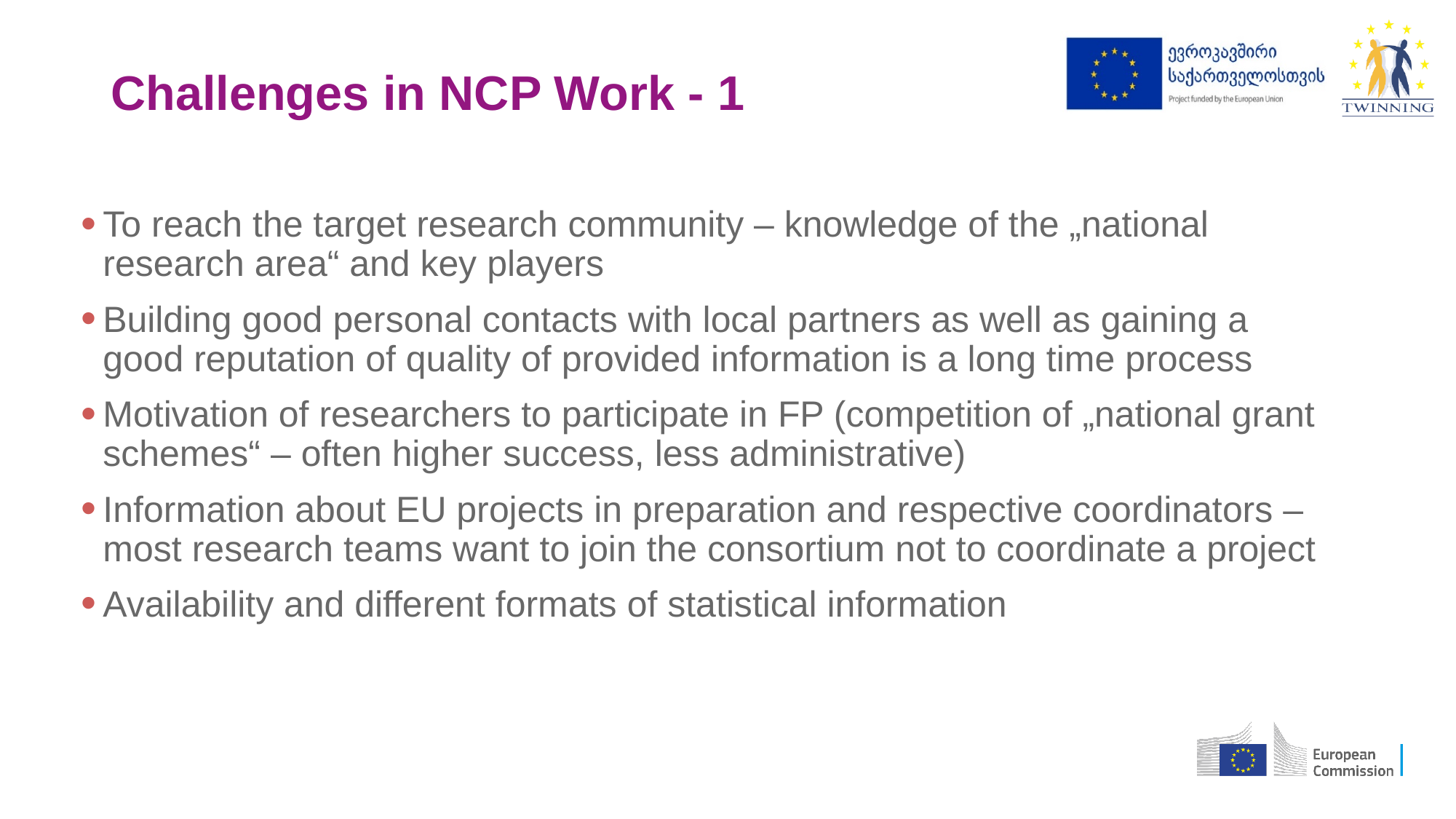

# Challenges in NCP Work - 1
To reach the target research community – knowledge of the „national research area“ and key players
Building good personal contacts with local partners as well as gaining a good reputation of quality of provided information is a long time process
Motivation of researchers to participate in FP (competition of „national grant schemes“ – often higher success, less administrative)
Information about EU projects in preparation and respective coordinators – most research teams want to join the consortium not to coordinate a project
Availability and different formats of statistical information